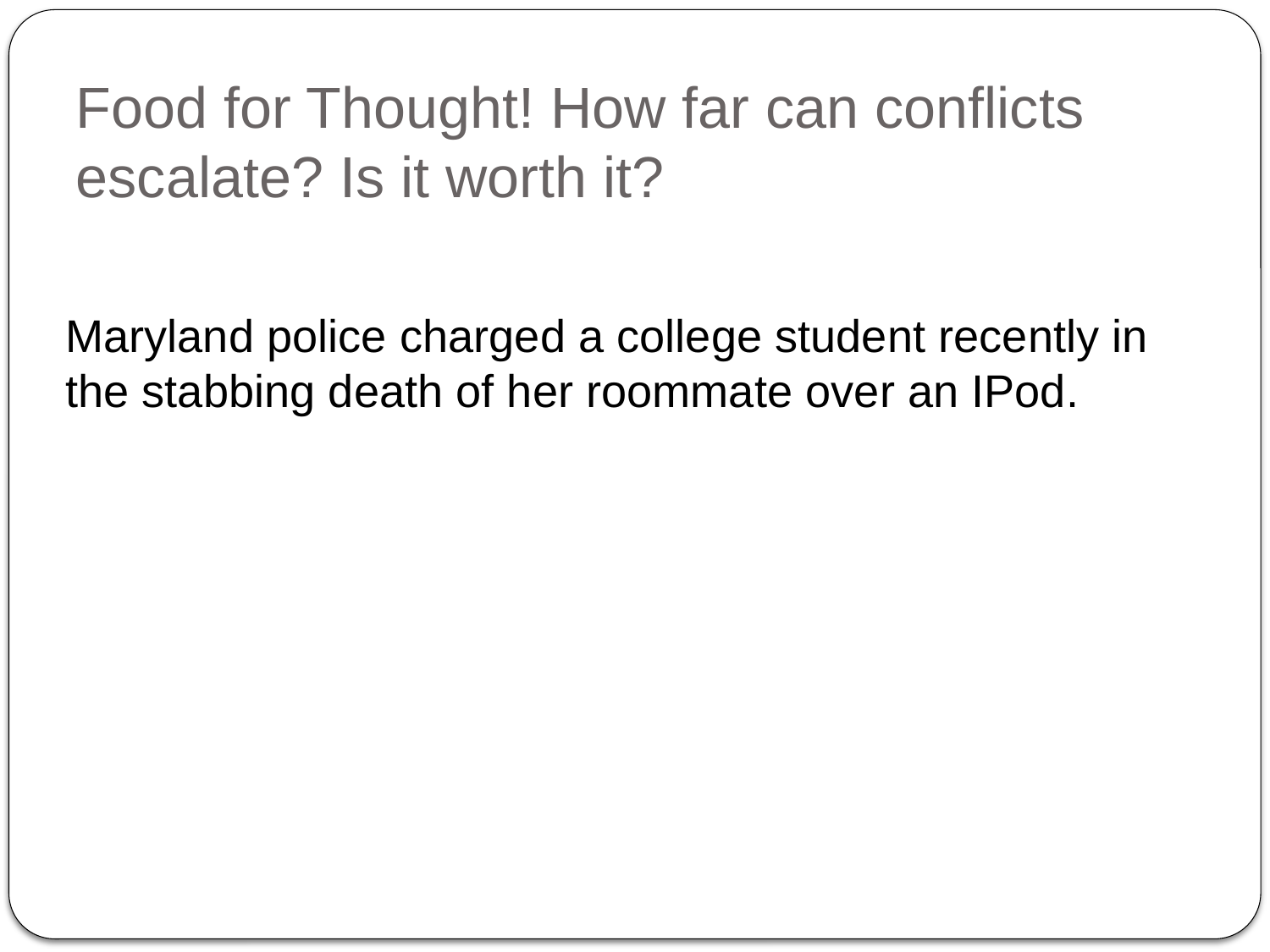

# Food for Thought! How far can conflicts escalate? Is it worth it?

Maryland police charged a college student recently in the stabbing death of her roommate over an IPod.